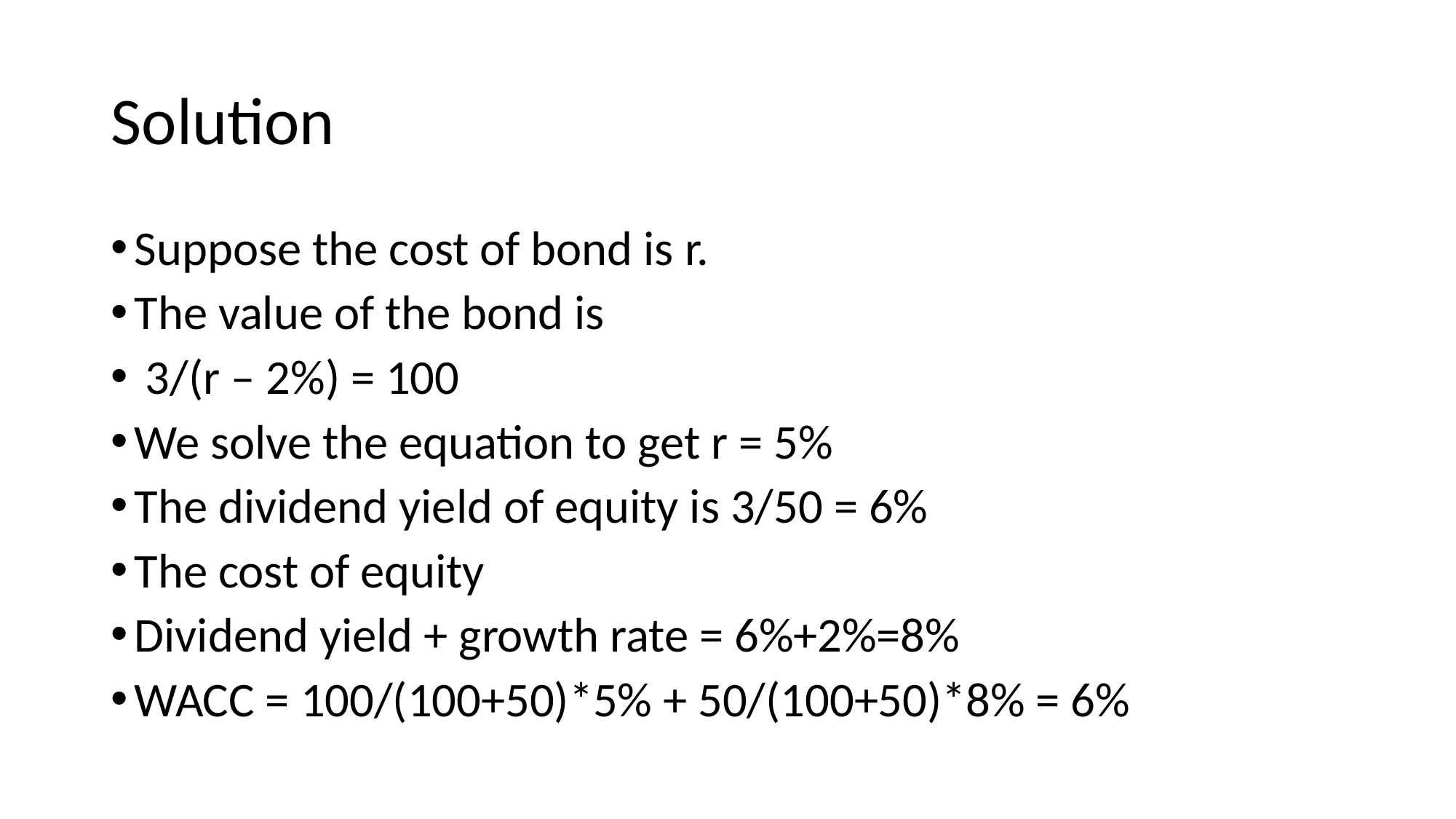

# Solution
Suppose the cost of bond is r.
The value of the bond is
 3/(r – 2%) = 100
We solve the equation to get r = 5%
The dividend yield of equity is 3/50 = 6%
The cost of equity
Dividend yield + growth rate = 6%+2%=8%
WACC = 100/(100+50)*5% + 50/(100+50)*8% = 6%